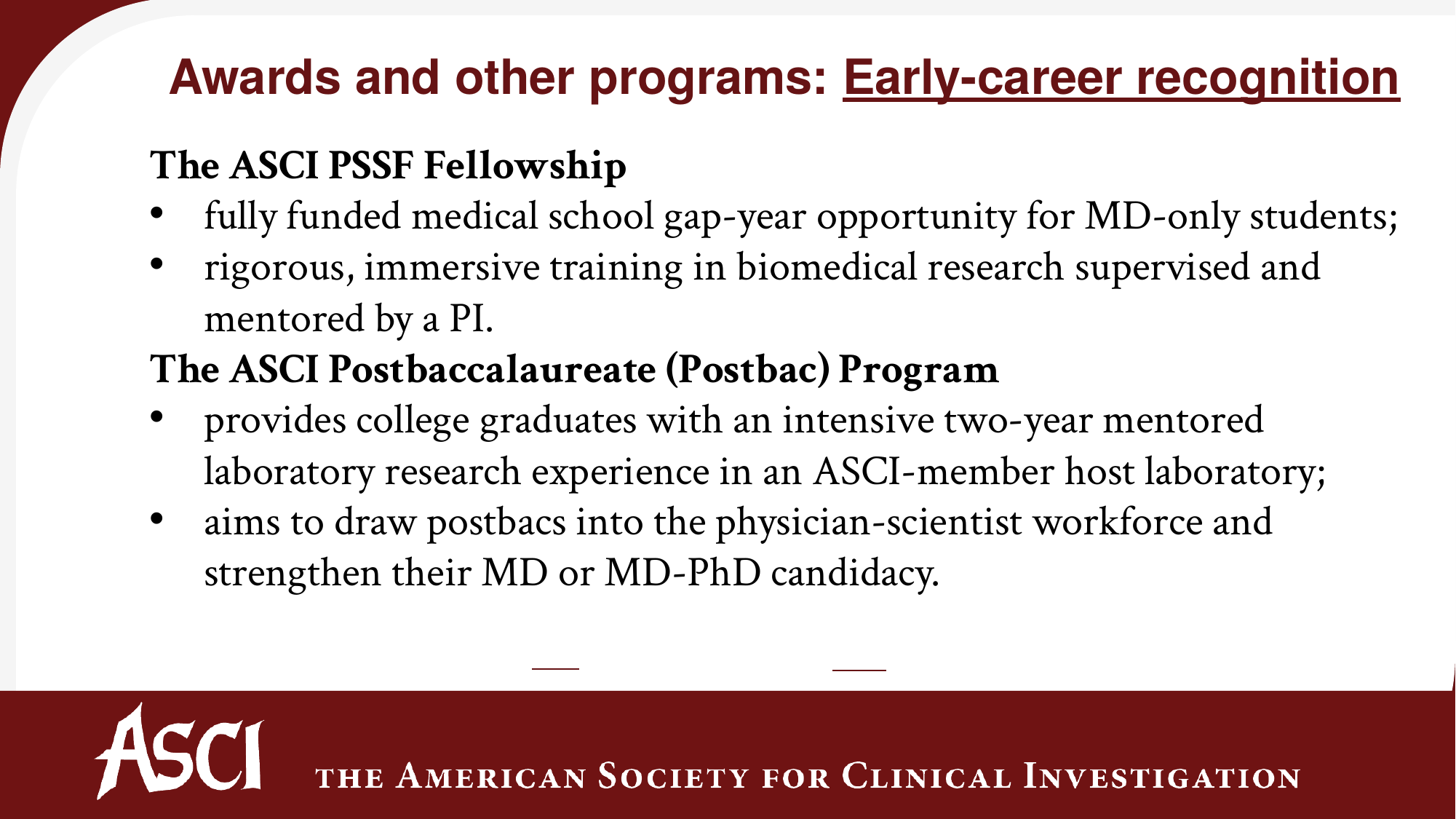

Awards and other programs: Early-career recognition

The ASCI PSSF Fellowship
fully funded medical school gap-year opportunity for MD-only students;
rigorous, immersive training in biomedical research supervised and mentored by a PI.
The ASCI Postbaccalaureate (Postbac) Program
provides college graduates with an intensive two-year mentored laboratory research experience in an ASCI-member host laboratory;
aims to draw postbacs into the physician-scientist workforce and strengthen their MD or MD-PhD candidacy.